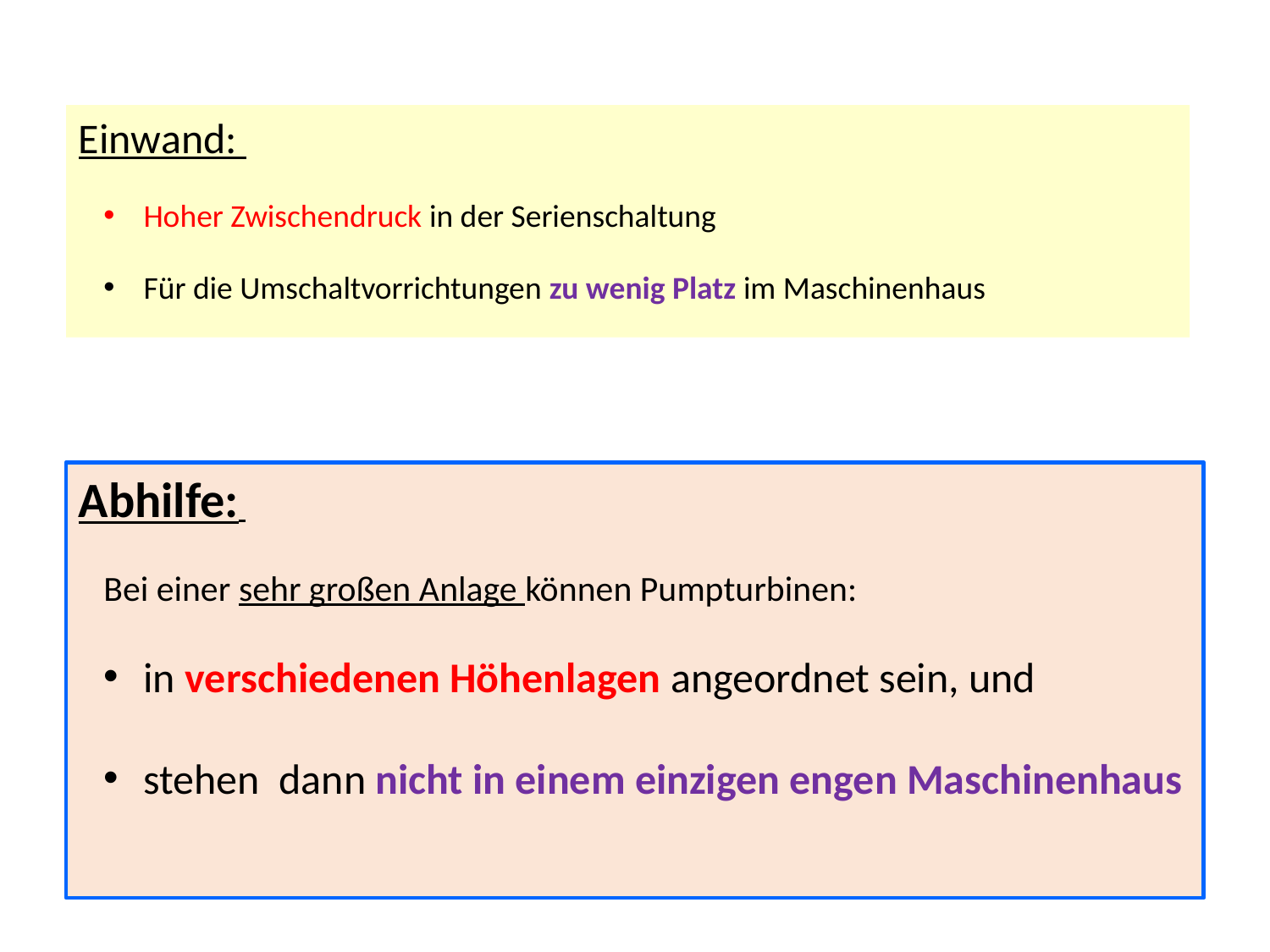

Einwand:

Hoher Zwischendruck in der Serienschaltung

Für die Umschaltvorrichtungen zu wenig Platz im Maschinenhaus

Abhilfe:

Bei einer sehr großen Anlage können Pumpturbinen:

in verschiedenen Höhenlagen angeordnet sein, und

stehen  dann nicht in einem einzigen engen Maschinenhaus